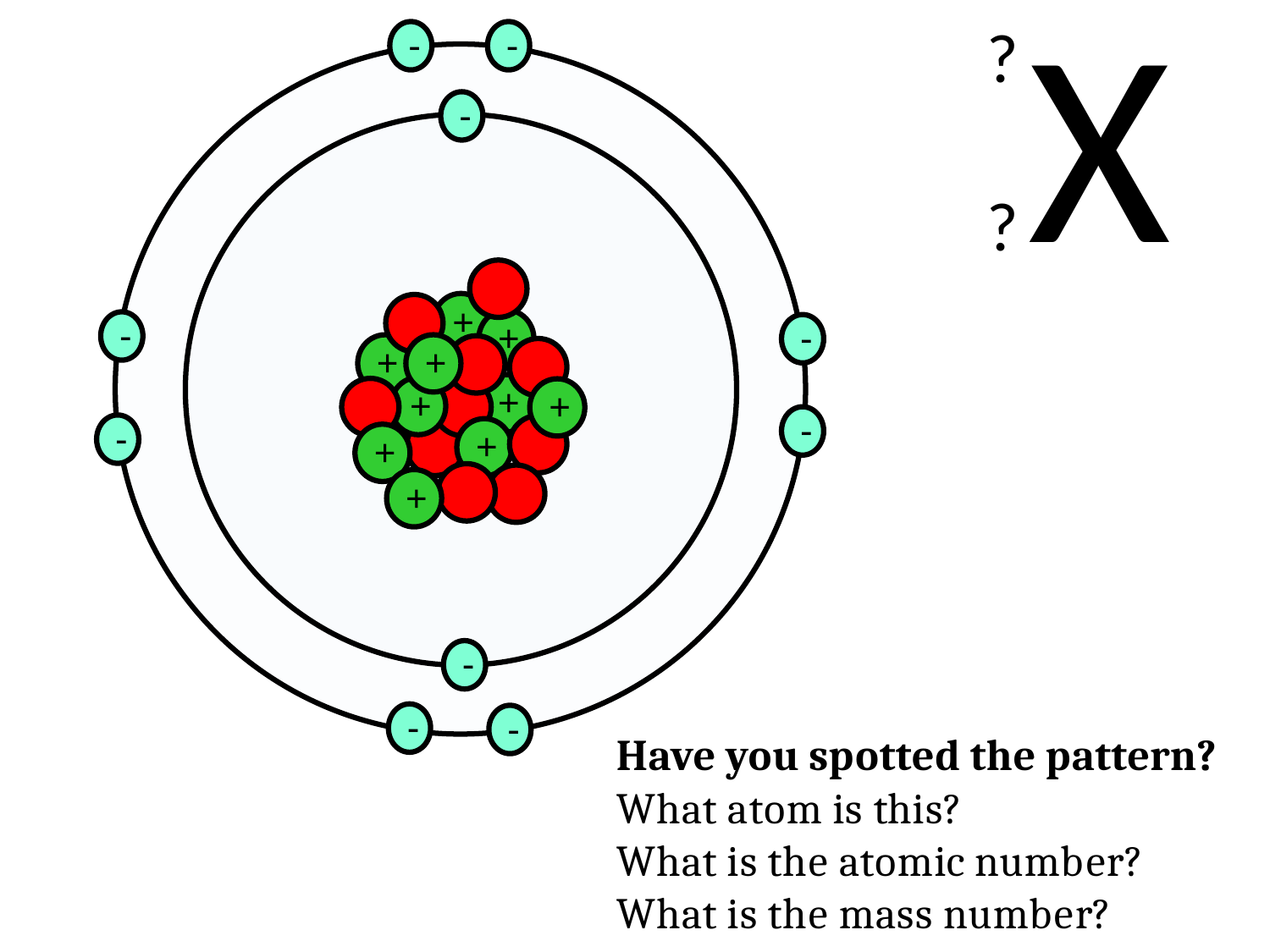

X
?
-

-

-

?

+

-

-

+

+

+

+

+

+

-

-

+

+

+

-

-

-

Have you spotted the pattern?
What atom is this?
What is the atomic number?
What is the mass number?